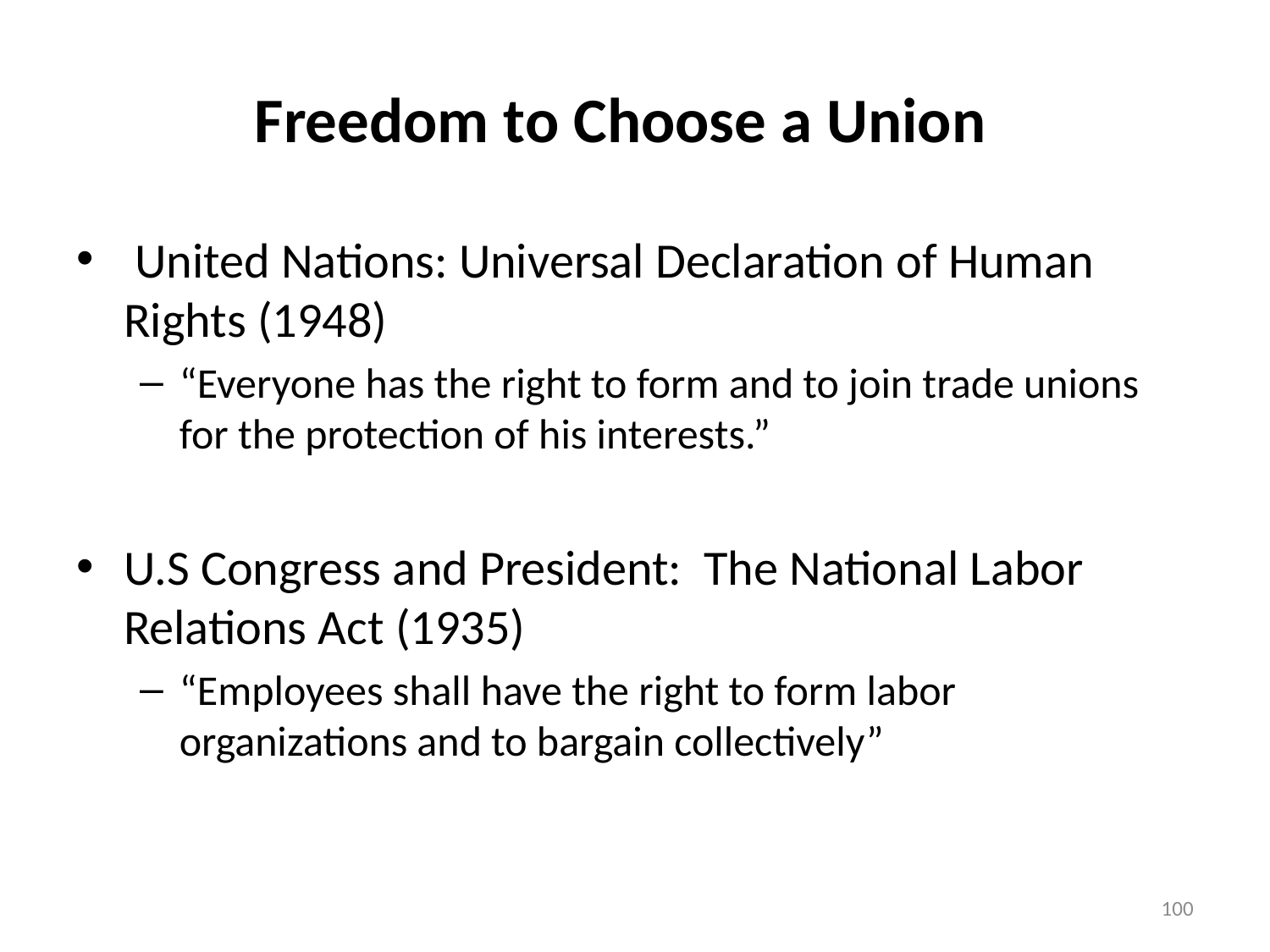

# Freedom to Choose a Union
 United Nations: Universal Declaration of Human Rights (1948)
“Everyone has the right to form and to join trade unions for the protection of his interests.”

U.S Congress and President:  The National Labor Relations Act (1935)
“Employees shall have the right to form labor organizations and to bargain collectively”

100